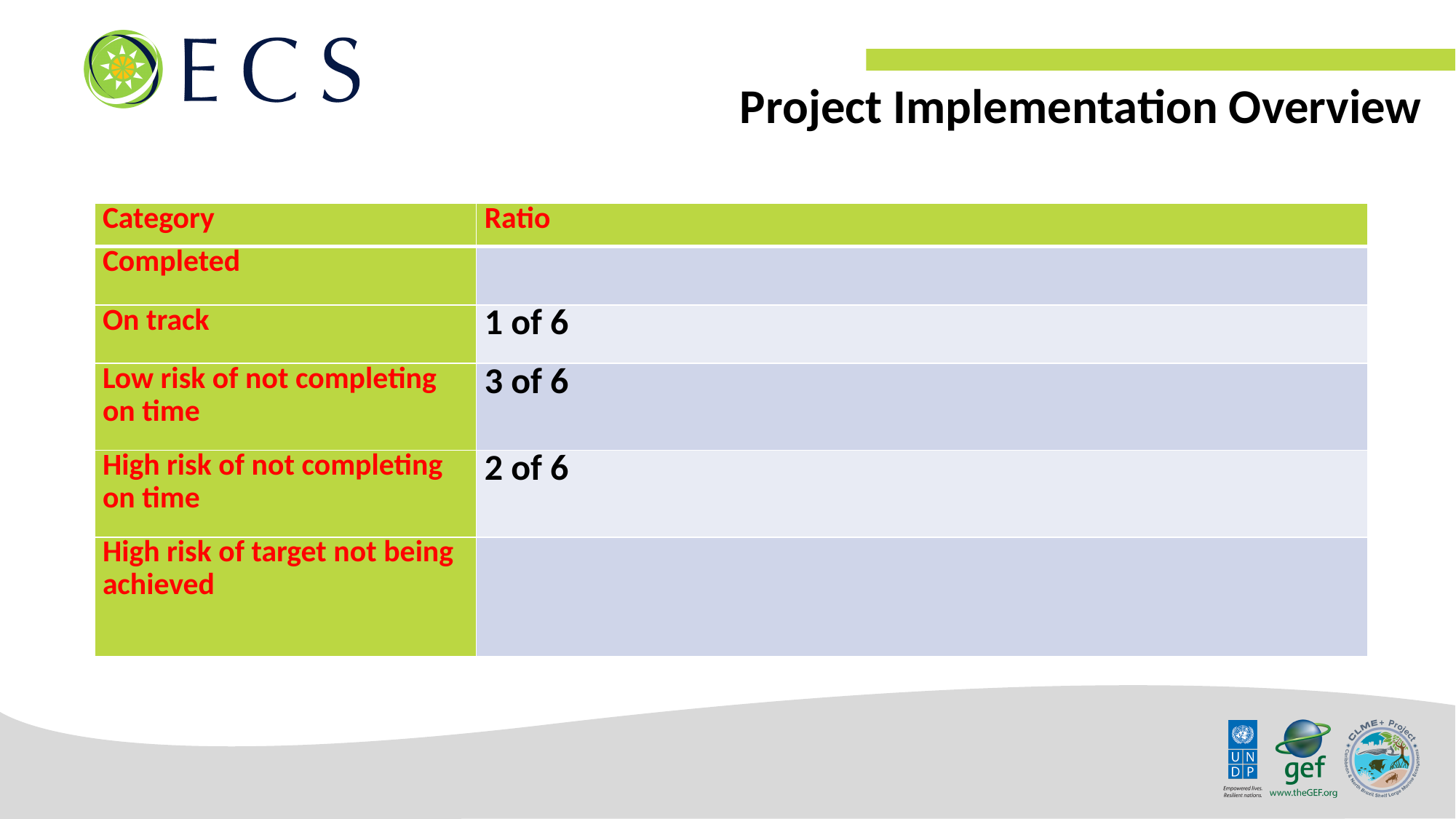

Project Implementation Overview
| Category | Ratio |
| --- | --- |
| Completed |  |
| On track | 1 of 6 |
| Low risk of not completing on time | 3 of 6 |
| High risk of not completing on time | 2 of 6 |
| High risk of target not being achieved |  |